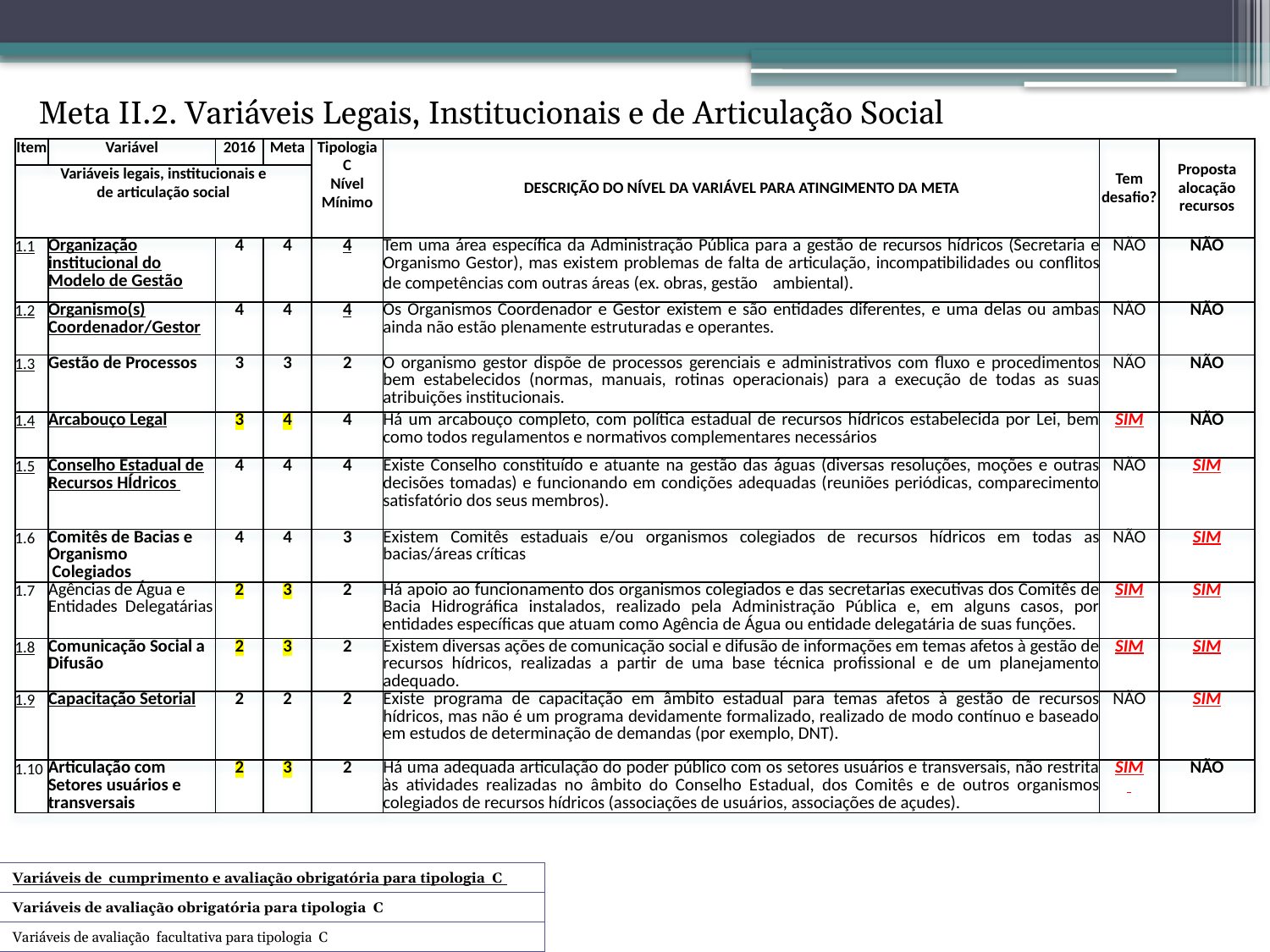

Meta II.2. Variáveis Legais, Institucionais e de Articulação Social
| Item | Variável | 2016 | Meta | Tipologia C Nível Mínimo | DESCRIÇÃO DO NÍVEL DA VARIÁVEL PARA ATINGIMENTO DA META | Tem desafio? | Proposta alocação recursos |
| --- | --- | --- | --- | --- | --- | --- | --- |
| Variáveis legais, institucionais e de articulação social |  |  |  |  |  |  |  |
| 1.1 | Organização institucional do Modelo de Gestão | 4 | 4 | 4 | Tem uma área específica da Administração Pública para a gestão de recursos hídricos (Secretaria e Organismo Gestor), mas existem problemas de falta de articulação, incompatibilidades ou conflitos de competências com outras áreas (ex. obras, gestão ambiental). | NÃO | NÃO |
| 1.2 | Organismo(s) Coordenador/Gestor | 4 | 4 | 4 | Os Organismos Coordenador e Gestor existem e são entidades diferentes, e uma delas ou ambas ainda não estão plenamente estruturadas e operantes. | NÃO | NÃO |
| 1.3 | Gestão de Processos | 3 | 3 | 2 | O organismo gestor dispõe de processos gerenciais e administrativos com fluxo e procedimentos bem estabelecidos (normas, manuais, rotinas operacionais) para a execução de todas as suas atribuições institucionais. | NÃO | NÃO |
| 1.4 | Arcabouço Legal | 3 | 4 | 4 | Há um arcabouço completo, com política estadual de recursos hídricos estabelecida por Lei, bem como todos regulamentos e normativos complementares necessários | SIM | NÃO |
| 1.5 | Conselho Estadual de Recursos HÍdricos | 4 | 4 | 4 | Existe Conselho constituído e atuante na gestão das águas (diversas resoluções, moções e outras decisões tomadas) e funcionando em condições adequadas (reuniões periódicas, comparecimento satisfatório dos seus membros). | NÃO | SIM |
| 1.6 | Comitês de Bacias e Organismo Colegiados | 4 | 4 | 3 | Existem Comitês estaduais e/ou organismos colegiados de recursos hídricos em todas as bacias/áreas críticas | NÃO | SIM |
| 1.7 | Agências de Água e Entidades Delegatárias | 2 | 3 | 2 | Há apoio ao funcionamento dos organismos colegiados e das secretarias executivas dos Comitês de Bacia Hidrográfica instalados, realizado pela Administração Pública e, em alguns casos, por entidades específicas que atuam como Agência de Água ou entidade delegatária de suas funções. | SIM | SIM |
| 1.8 | Comunicação Social a Difusão | 2 | 3 | 2 | Existem diversas ações de comunicação social e difusão de informações em temas afetos à gestão de recursos hídricos, realizadas a partir de uma base técnica profissional e de um planejamento adequado. | SIM | SIM |
| 1.9 | Capacitação Setorial | 2 | 2 | 2 | Existe programa de capacitação em âmbito estadual para temas afetos à gestão de recursos hídricos, mas não é um programa devidamente formalizado, realizado de modo contínuo e baseado em estudos de determinação de demandas (por exemplo, DNT). | NÃO | SIM |
| 1.10 | Articulação com Setores usuários e transversais | 2 | 3 | 2 | Há uma adequada articulação do poder público com os setores usuários e transversais, não restrita às atividades realizadas no âmbito do Conselho Estadual, dos Comitês e de outros organismos colegiados de recursos hídricos (associações de usuários, associações de açudes). | SIM | NÃO |
Variáveis de  cumprimento e avaliação obrigatória para tipologia  C
Variáveis de avaliação obrigatória para tipologia  C
Variáveis de avaliação  facultativa para tipologia  C